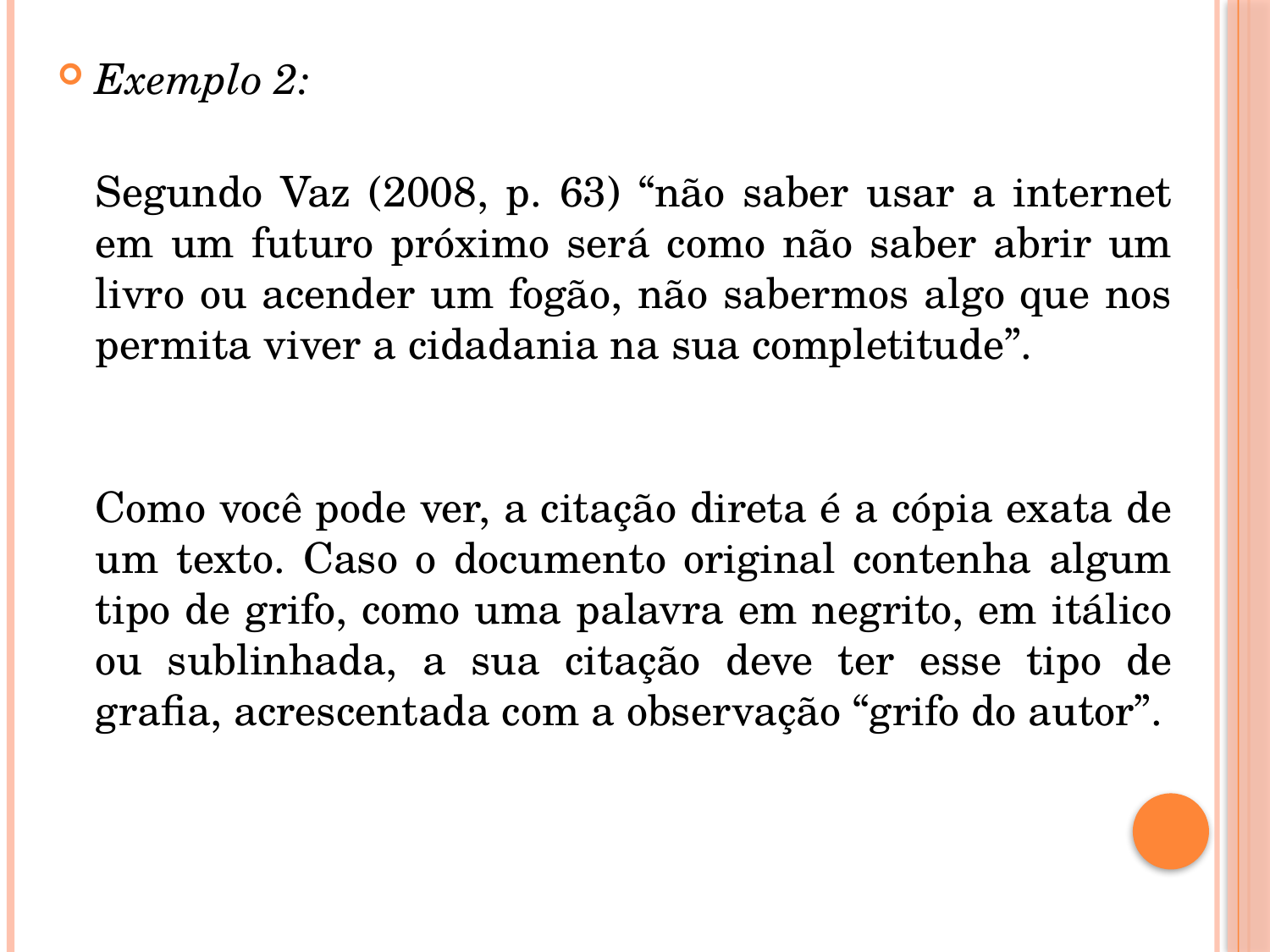

Exemplo 2:
Segundo Vaz (2008, p. 63) “não saber usar a internet em um futuro próximo será como não saber abrir um livro ou acender um fogão, não sabermos algo que nos permita viver a cidadania na sua completitude”.
Como você pode ver, a citação direta é a cópia exata de um texto. Caso o documento original contenha algum tipo de grifo, como uma palavra em negrito, em itálico ou sublinhada, a sua citação deve ter esse tipo de grafia, acrescentada com a observação “grifo do autor”.